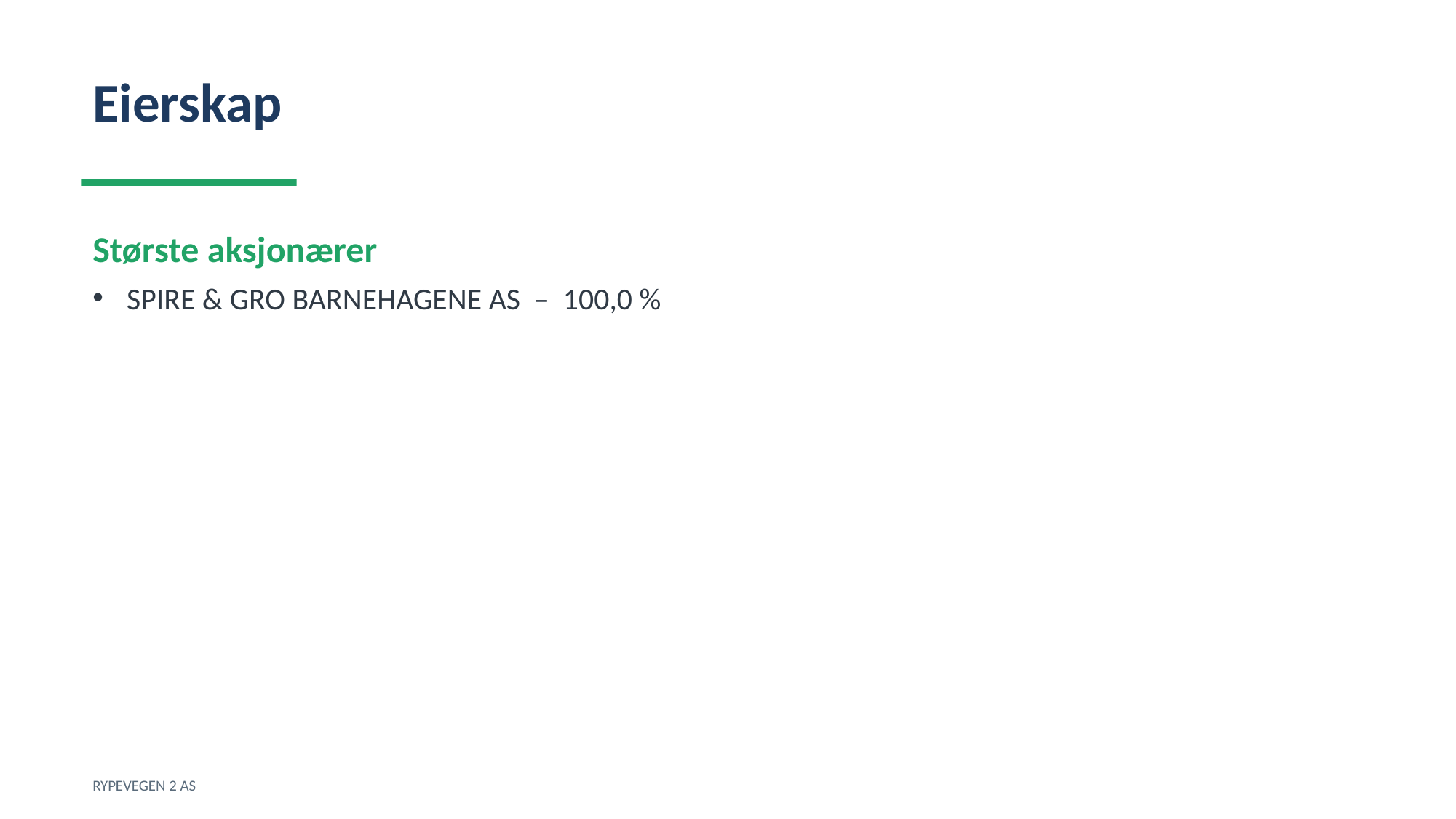

Eierskap

Største aksjonærer
SPIRE & GRO BARNEHAGENE AS  –  100,0 %
RYPEVEGEN 2 AS